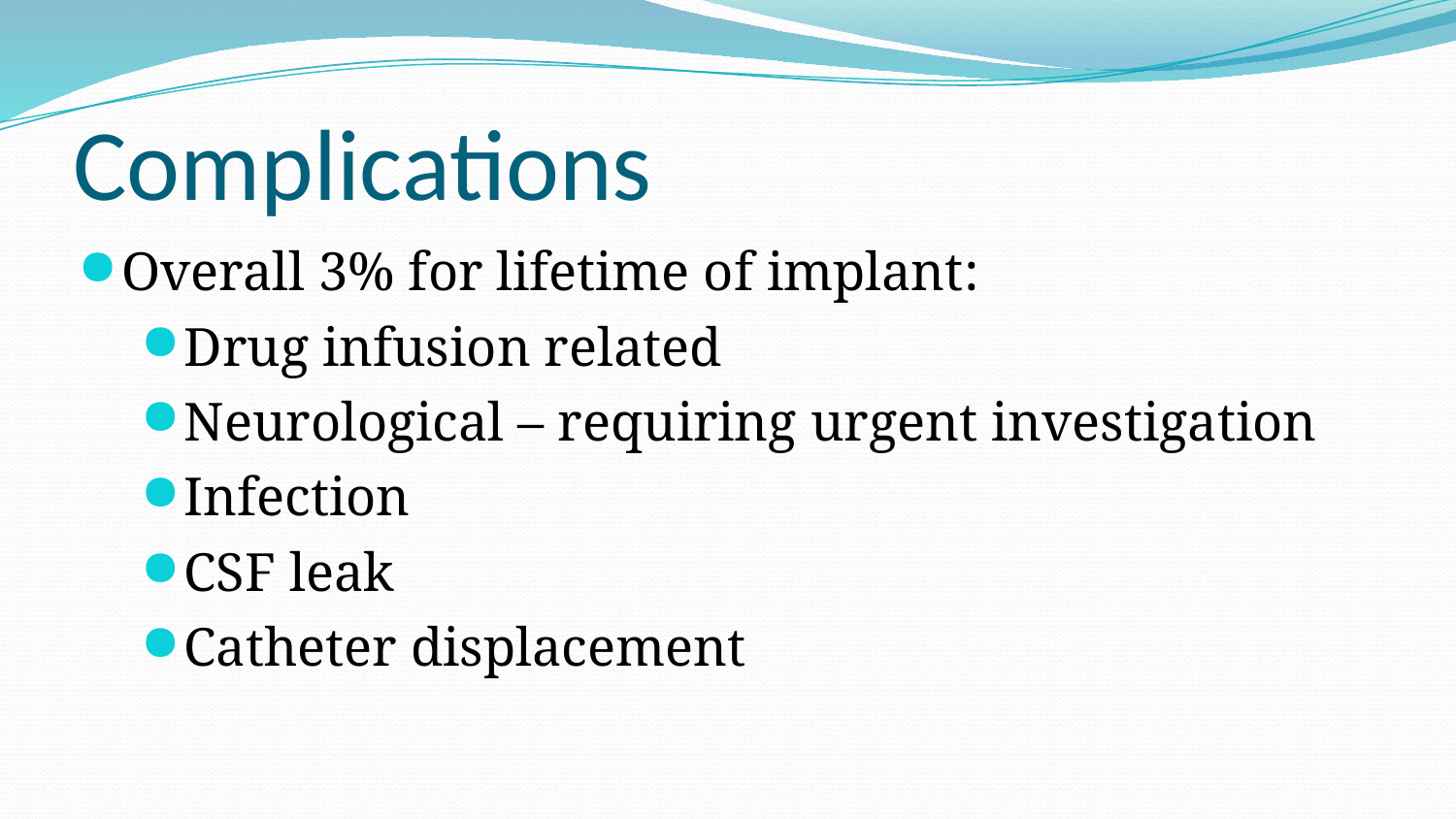

# Complications
Overall 3% for lifetime of implant:
Drug infusion related
Neurological – requiring urgent investigation
Infection
CSF leak
Catheter displacement